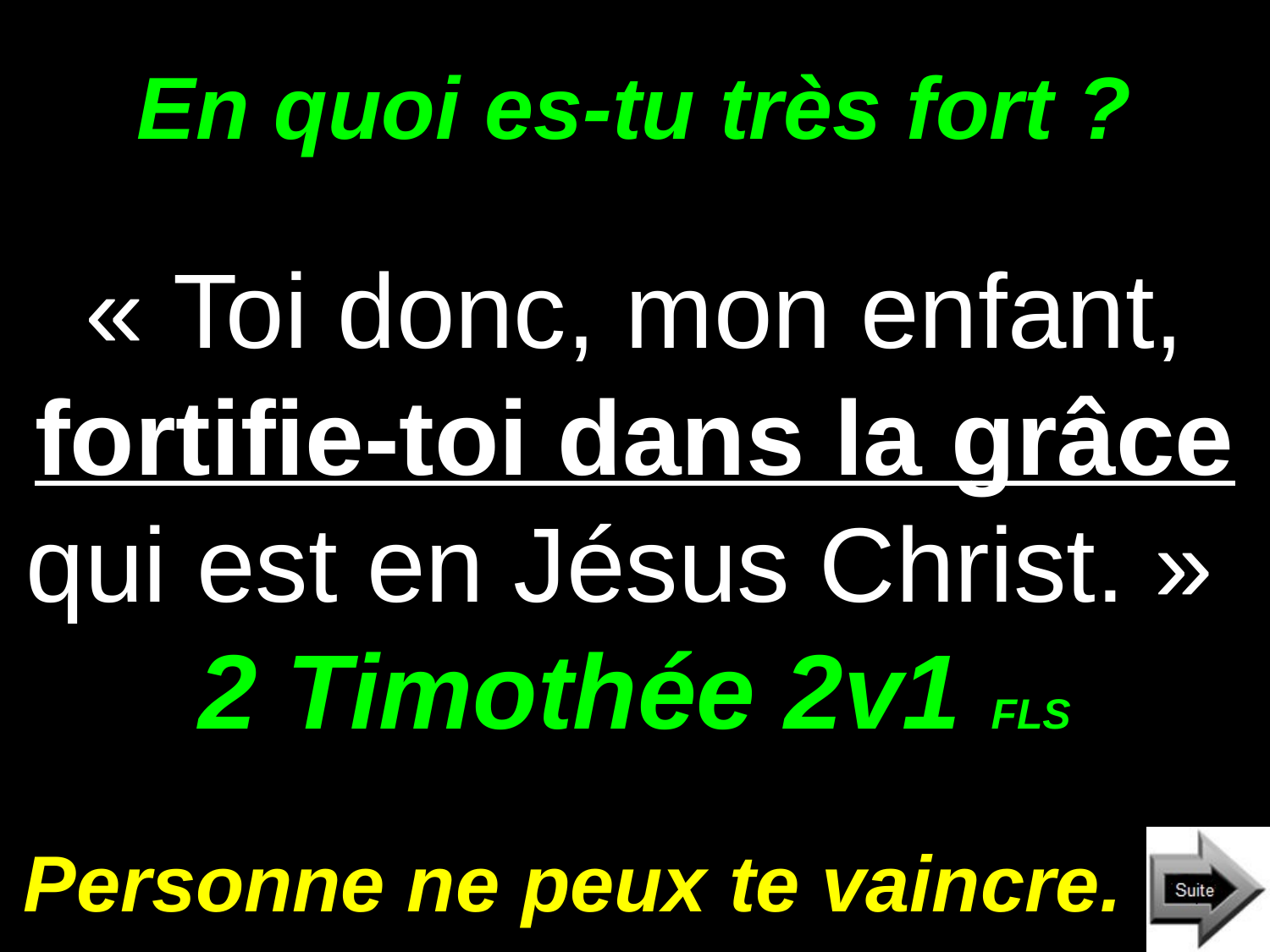

# En quoi es-tu très fort ?
« Toi donc, mon enfant, fortifie-toi dans la grâce qui est en Jésus Christ. »  2 Timothée 2v1 FLS
Personne ne peux te vaincre.